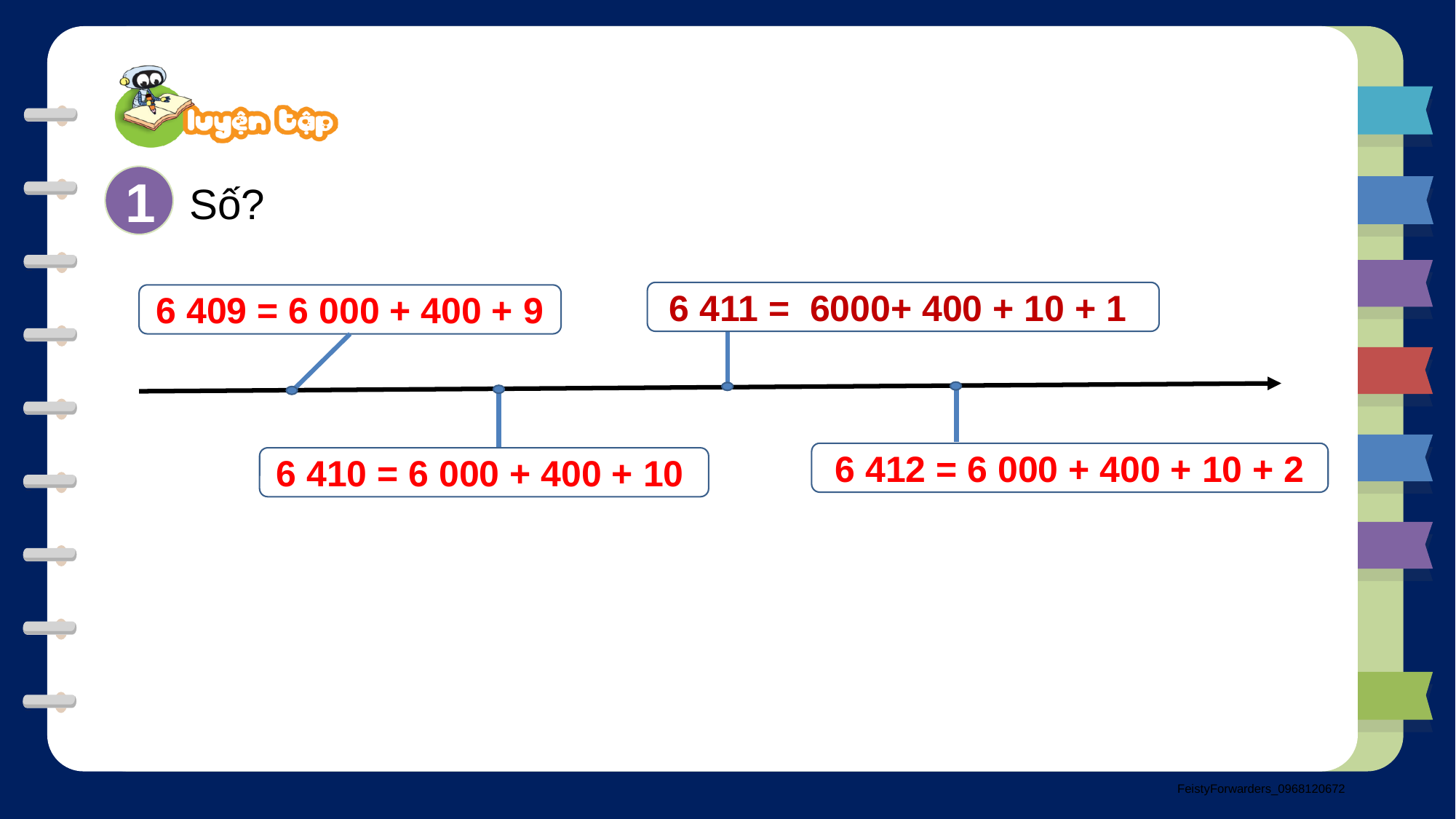

1
Số?
6 411 =  6000+ 400 + 10 + 1
6 409 = 6 000 + 400 + 9
6 412 = 6 000 + 400 + 10 + 2
6 410 = 6 000 + 400 + 10